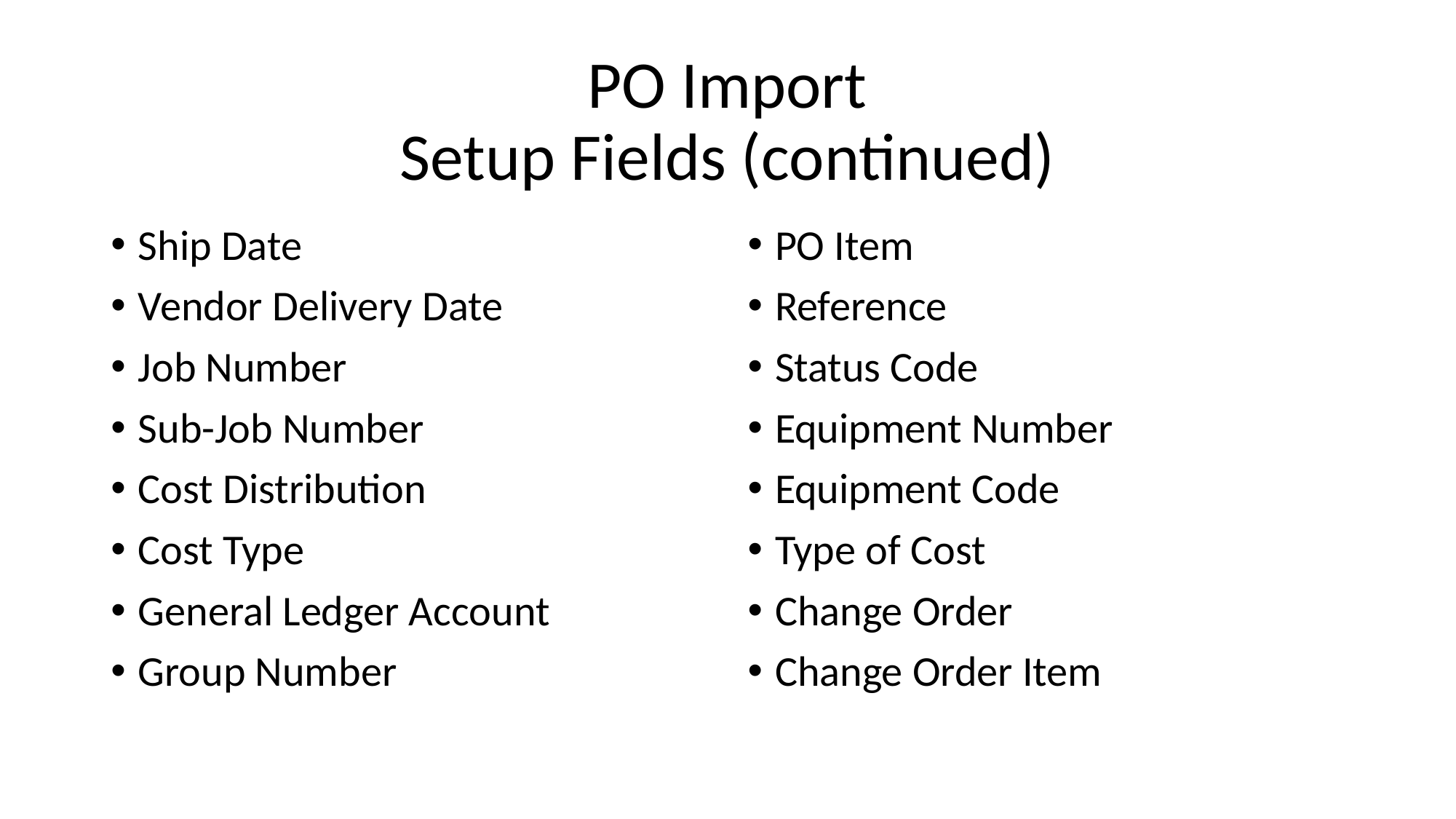

# PO Import Setup Fields (continued)
Ship Date
Vendor Delivery Date
Job Number
Sub-Job Number
Cost Distribution
Cost Type
General Ledger Account
Group Number

PO Item
Reference
Status Code
Equipment Number
Equipment Code
Type of Cost
Change Order
Change Order Item